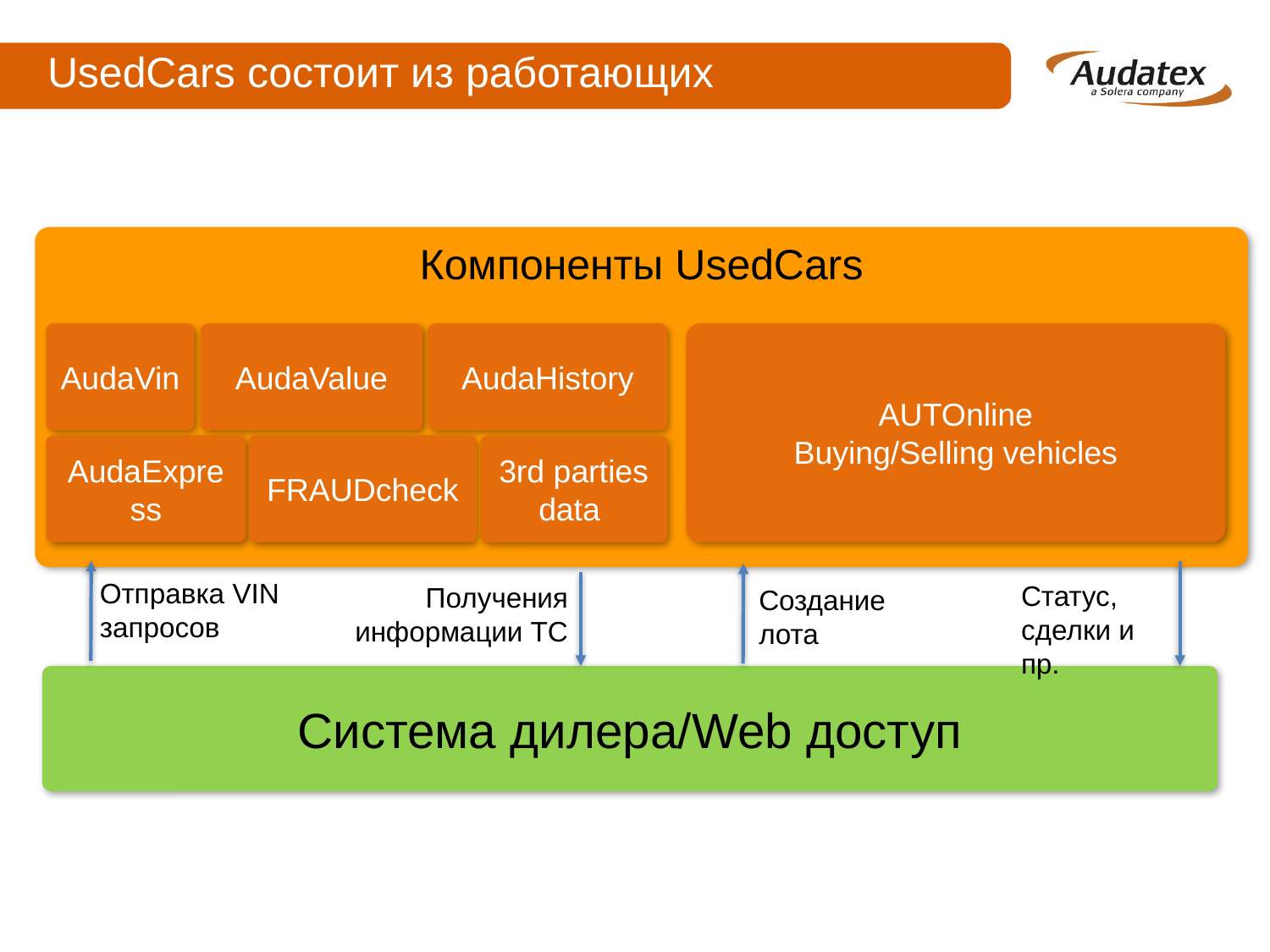

# UsedCars состоит из работающих компонент
Компоненты UsedCars
AudaHistory
AUTOnline
Buying/Selling vehicles
AudaVin
AudaValue
AudaExpress
FRAUDcheck
3rd parties data
Отправка VIN запросов
Статус, сделки и пр.
Получения информации ТС
Создание лота
Система дилера/Web доступ